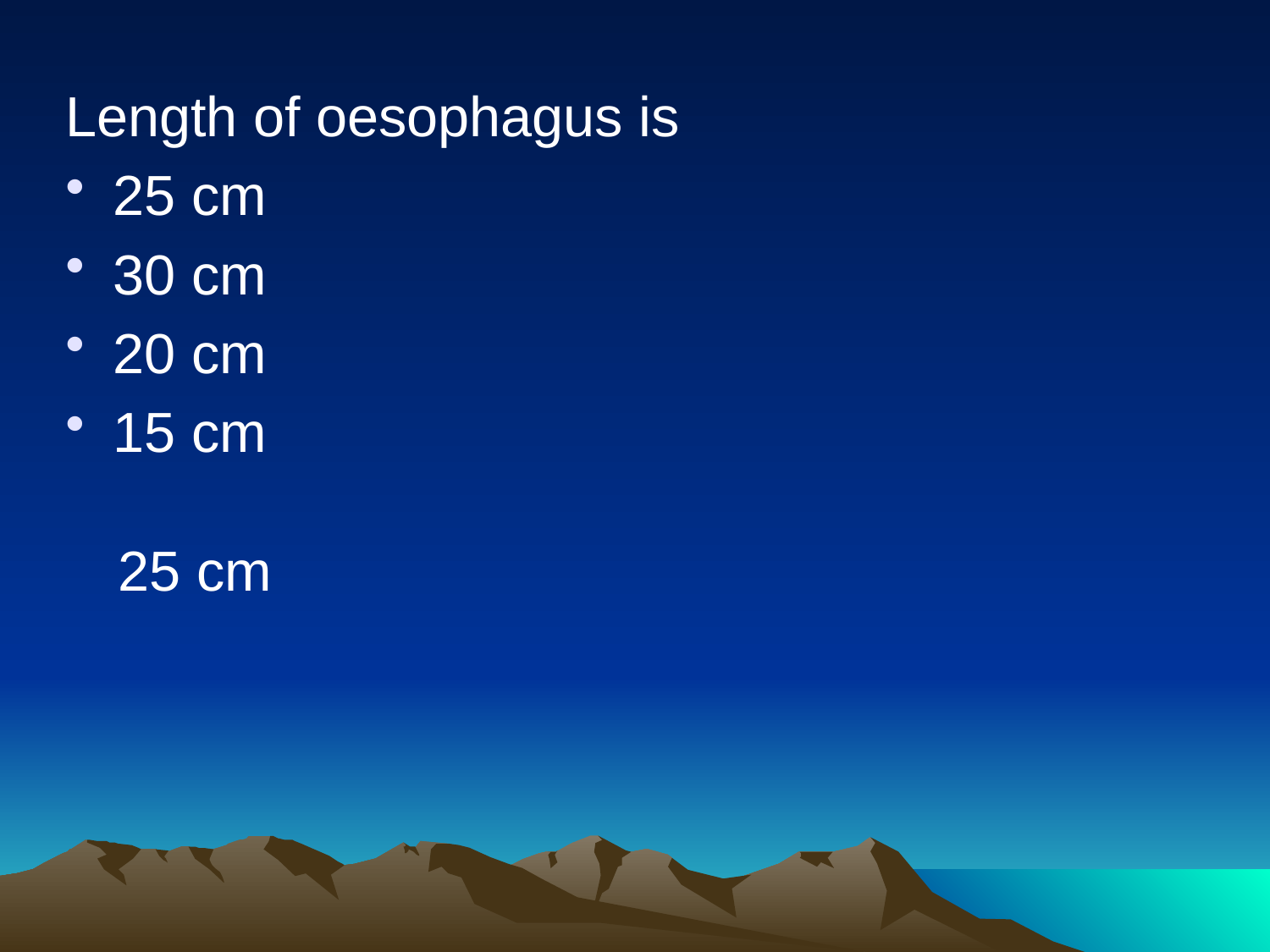

Length of oesophagus is
25 cm
30 cm
20 cm
15 cm

25 cm